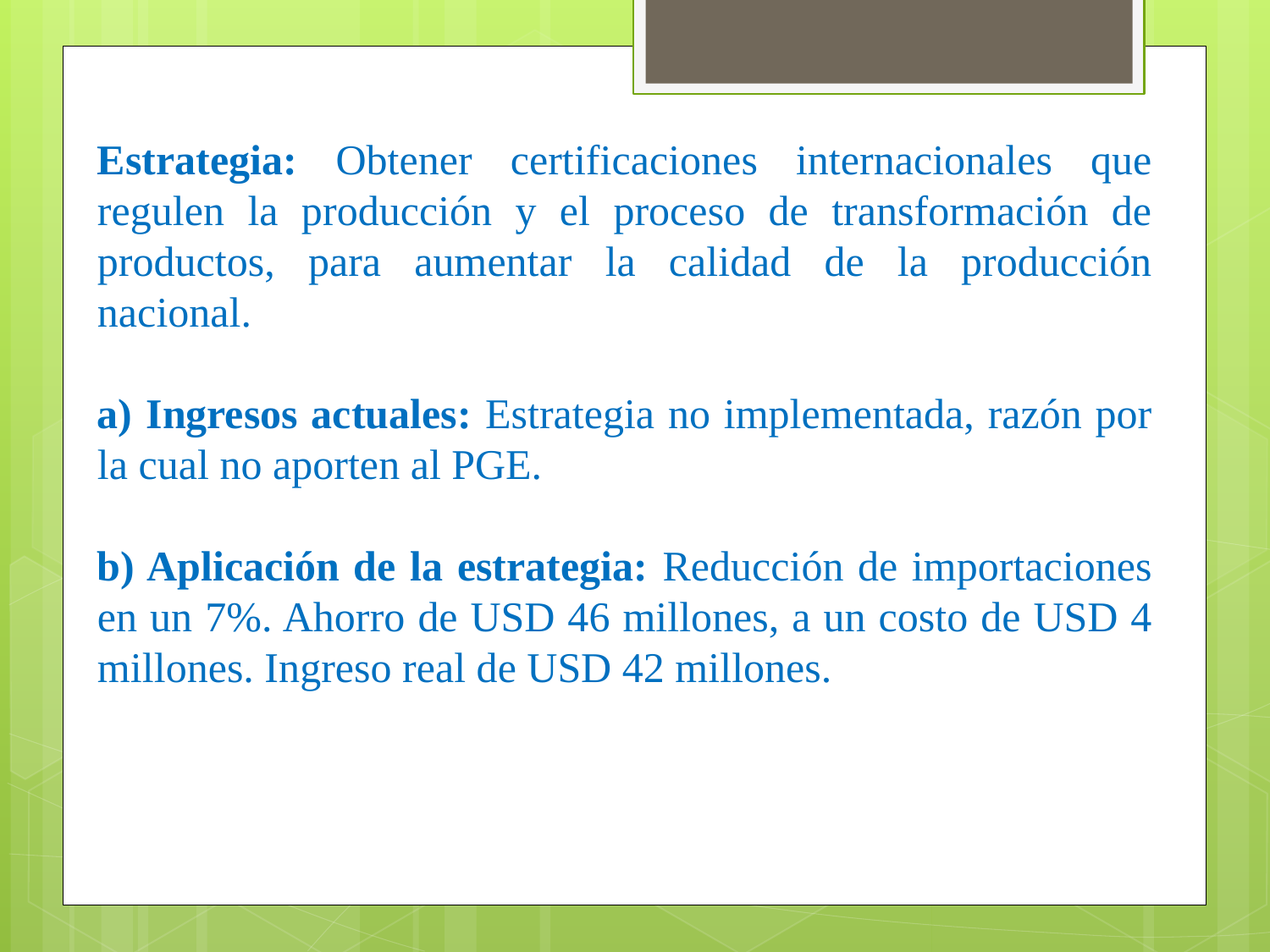

Estrategia: Obtener certificaciones internacionales que regulen la producción y el proceso de transformación de productos, para aumentar la calidad de la producción nacional.

a) Ingresos actuales: Estrategia no implementada, razón por la cual no aporten al PGE.

b) Aplicación de la estrategia: Reducción de importaciones en un 7%. Ahorro de USD 46 millones, a un costo de USD 4 millones. Ingreso real de USD 42 millones.